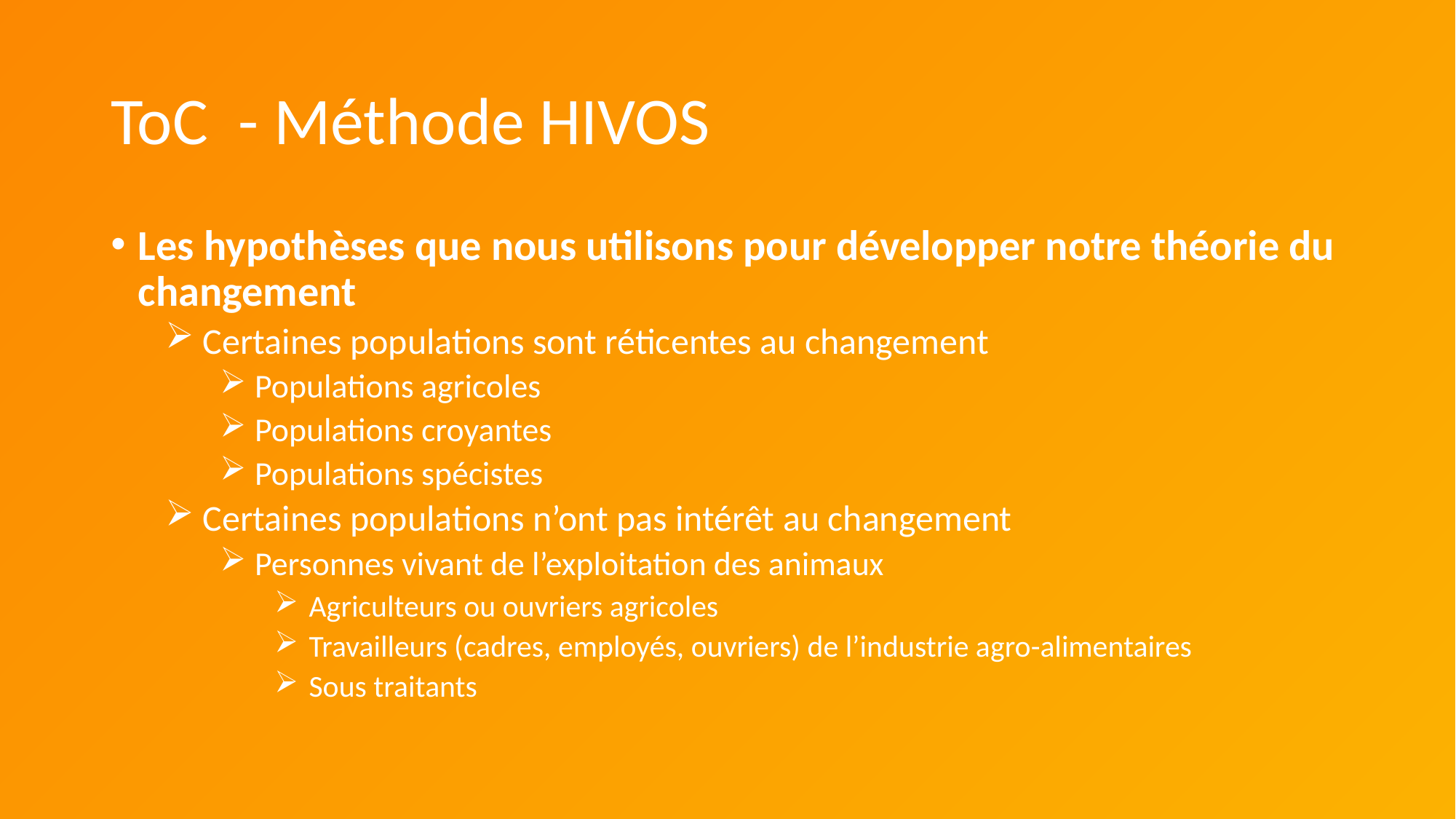

# ToC  - Méthode HIVOS
Les hypothèses que nous utilisons pour développer notre théorie du changement
 Certaines populations sont réticentes au changement
 Populations agricoles
 Populations croyantes
 Populations spécistes
 Certaines populations n’ont pas intérêt au changement
 Personnes vivant de l’exploitation des animaux
 Agriculteurs ou ouvriers agricoles
 Travailleurs (cadres, employés, ouvriers) de l’industrie agro-alimentaires
 Sous traitants